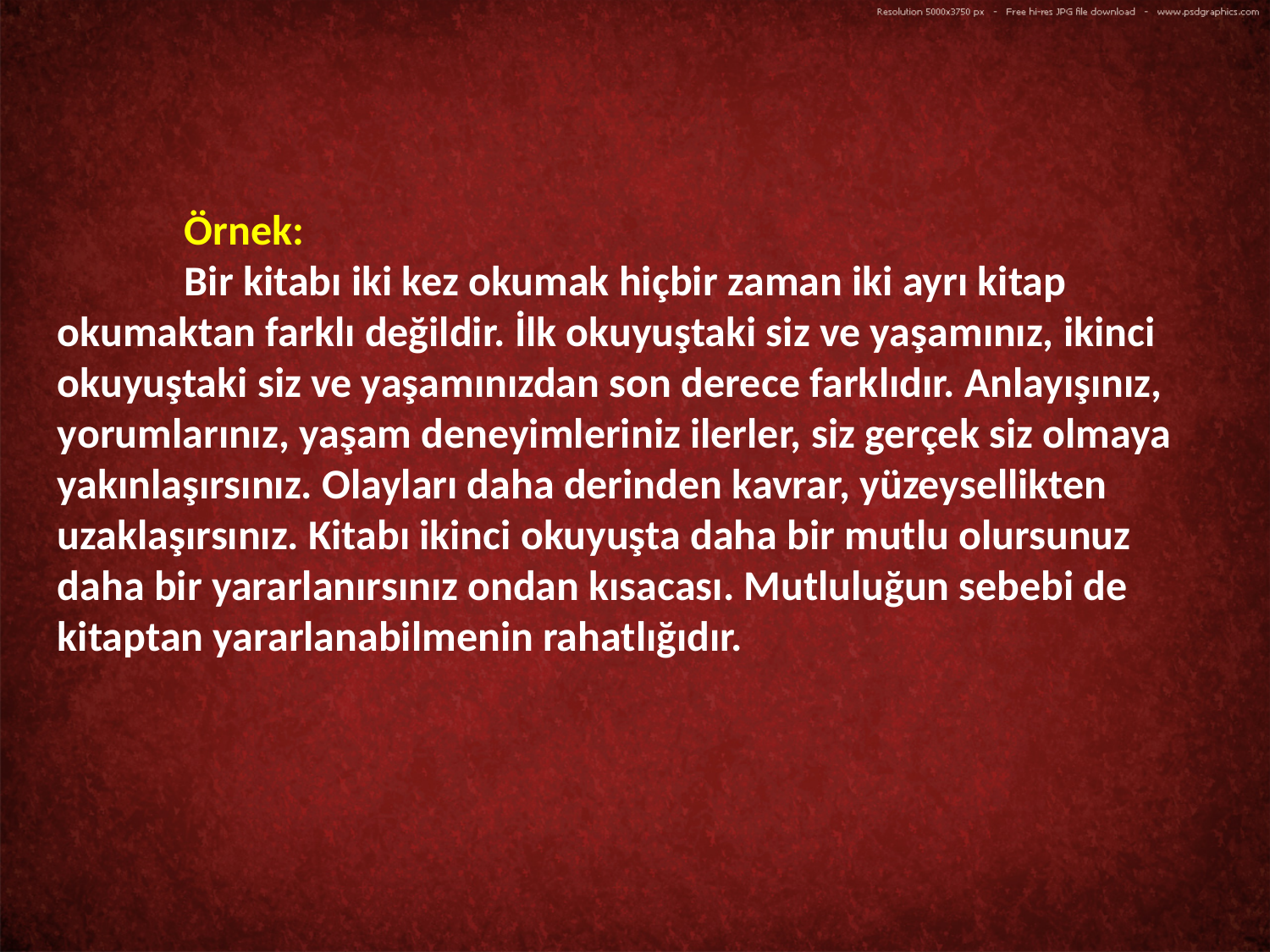

Örnek:
	Bir kitabı iki kez okumak hiçbir zaman iki ayrı kitap okumaktan farklı değildir. İlk okuyuştaki siz ve yaşamınız, ikinci okuyuştaki siz ve yaşamınızdan son derece farklıdır. Anlayışınız, yorumlarınız, yaşam deneyimleriniz ilerler, siz gerçek siz olmaya yakınlaşırsınız. Olayları daha derinden kavrar, yüzeysellikten uzaklaşırsınız. Kitabı ikinci okuyuşta daha bir mutlu olursunuz daha bir yararlanırsınız ondan kısacası. Mutluluğun sebebi de kitaptan yararlanabilmenin rahatlığıdır.